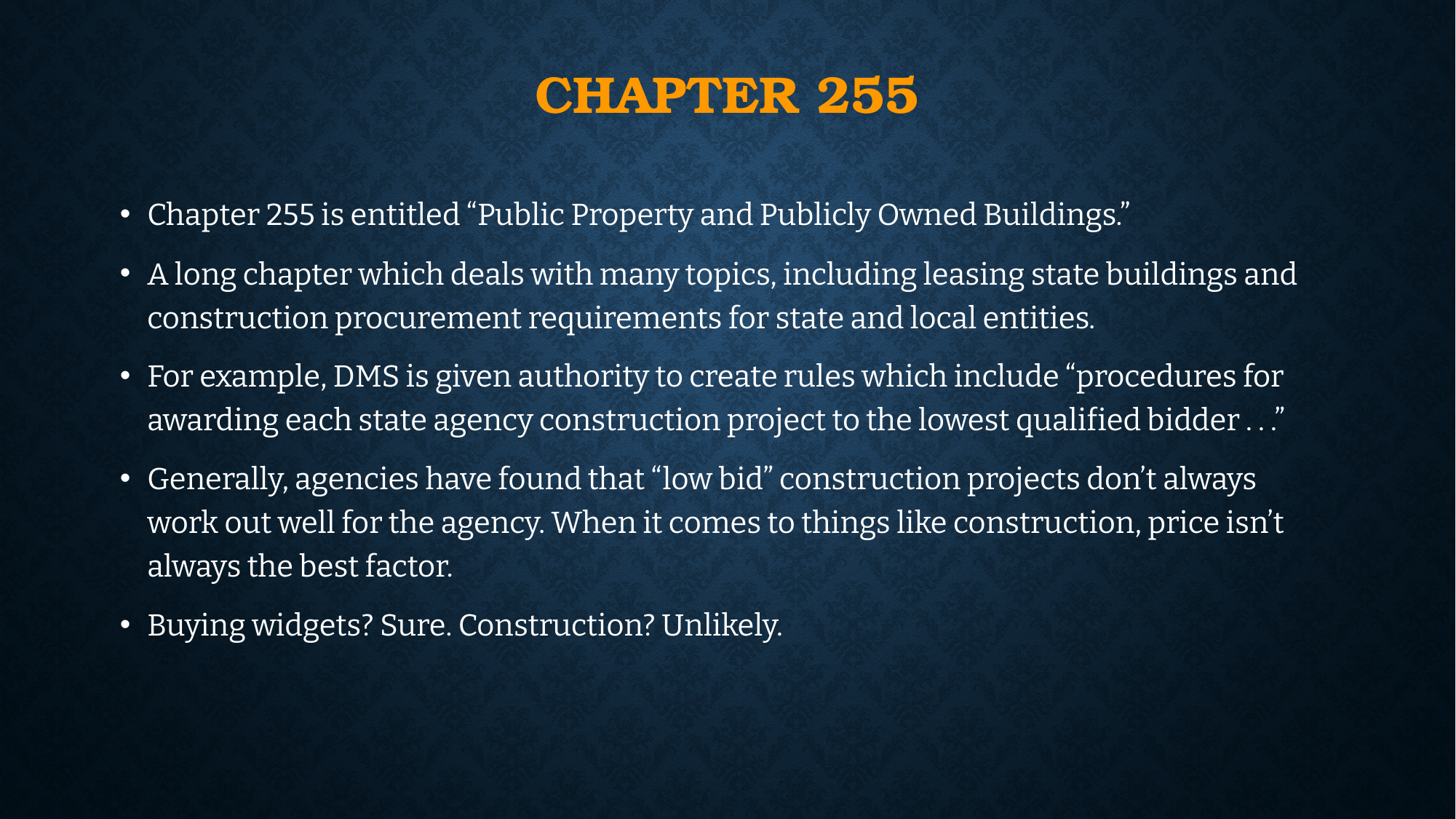

CHAPTER 255
Chapter 255 is entitled “Public Property and Publicly Owned Buildings.”
A long chapter which deals with many topics, including leasing state buildings and construction procurement requirements for state and local entities.
For example, DMS is given authority to create rules which include “procedures for awarding each state agency construction project to the lowest qualified bidder . . .”
Generally, agencies have found that “low bid” construction projects don’t always work out well for the agency. When it comes to things like construction, price isn’t always the best factor.
Buying widgets? Sure. Construction? Unlikely.